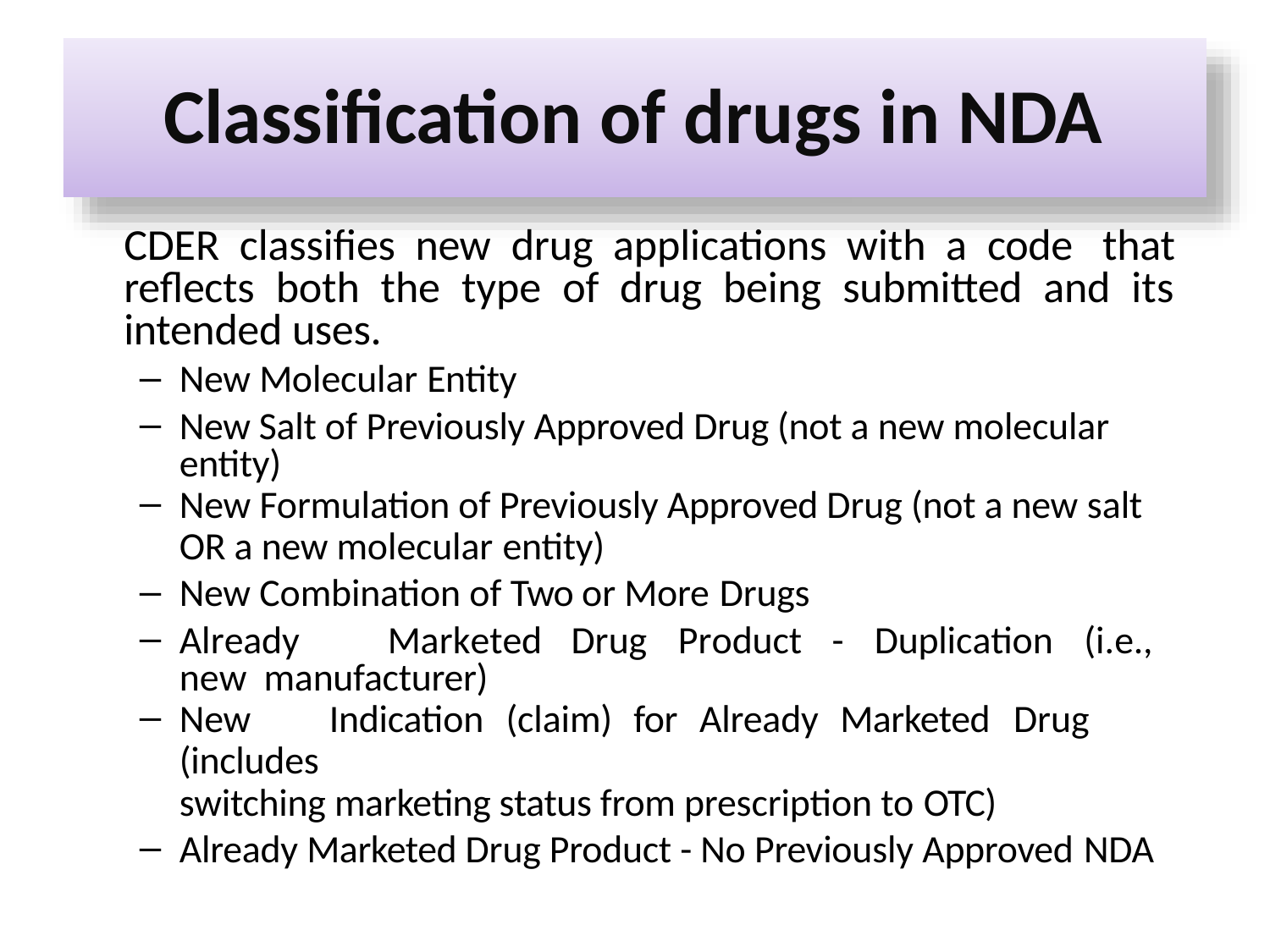

# Classification of drugs in NDA
CDER classifies new drug applications with a code that  reflects both the type of drug being submitted and its  intended uses.
New Molecular Entity
New Salt of Previously Approved Drug (not a new molecular  entity)
New Formulation of Previously Approved Drug (not a new salt
OR a new molecular entity)
New Combination of Two or More Drugs
Already	Marketed	Drug	Product	-	Duplication	(i.e.,	new  manufacturer)
New	Indication	(claim)	for	Already	Marketed	Drug	(includes
switching marketing status from prescription to OTC)
Already Marketed Drug Product - No Previously Approved NDA